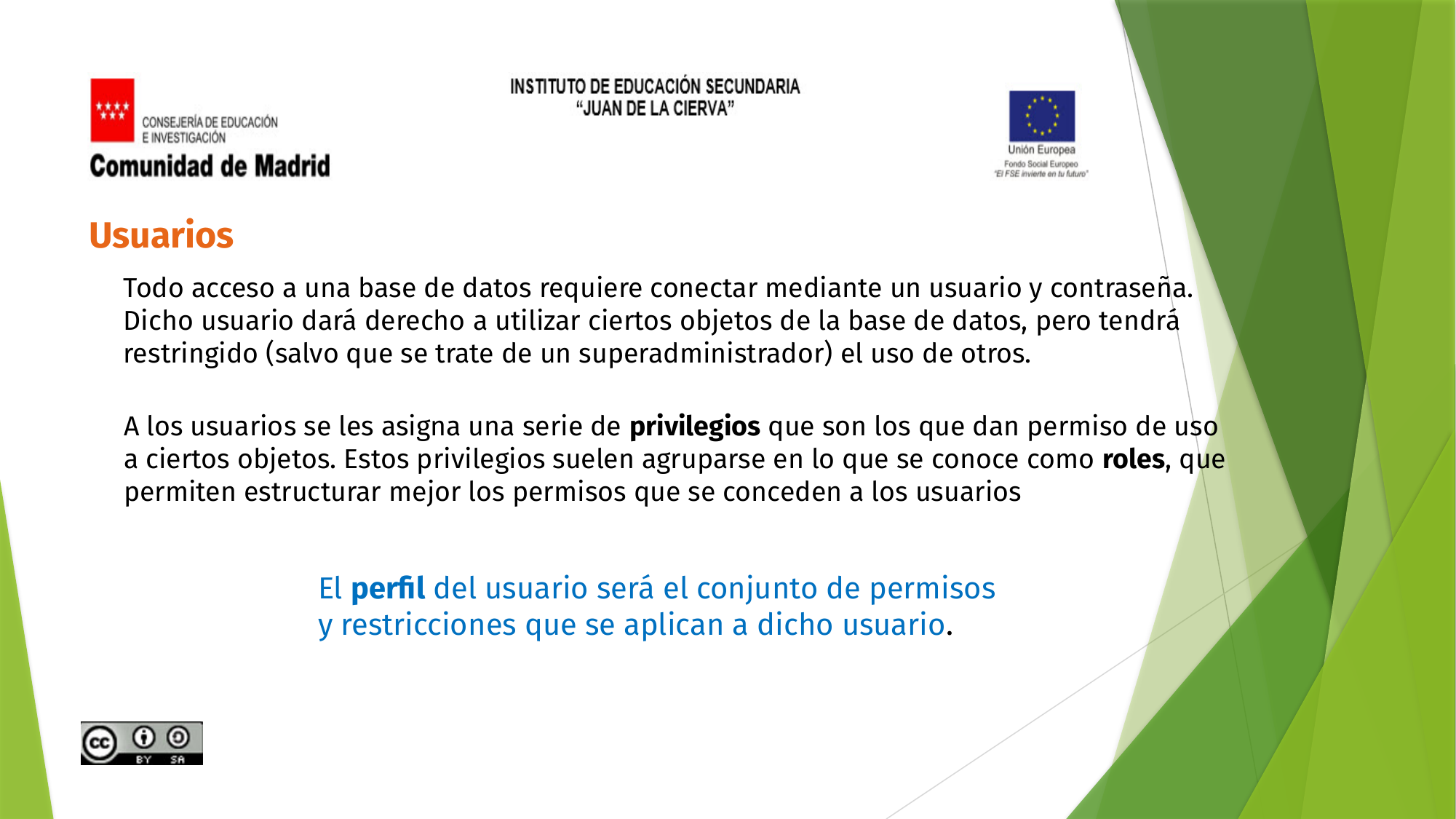

Usuarios
Todo acceso a una base de datos requiere conectar mediante un usuario y contraseña. Dicho usuario dará derecho a utilizar ciertos objetos de la base de datos, pero tendrá restringido (salvo que se trate de un superadministrador) el uso de otros.
A los usuarios se les asigna una serie de privilegios que son los que dan permiso de uso a ciertos objetos. Estos privilegios suelen agruparse en lo que se conoce como roles, que permiten estructurar mejor los permisos que se conceden a los usuarios
El perfil del usuario será el conjunto de permisos y restricciones que se aplican a dicho usuario.